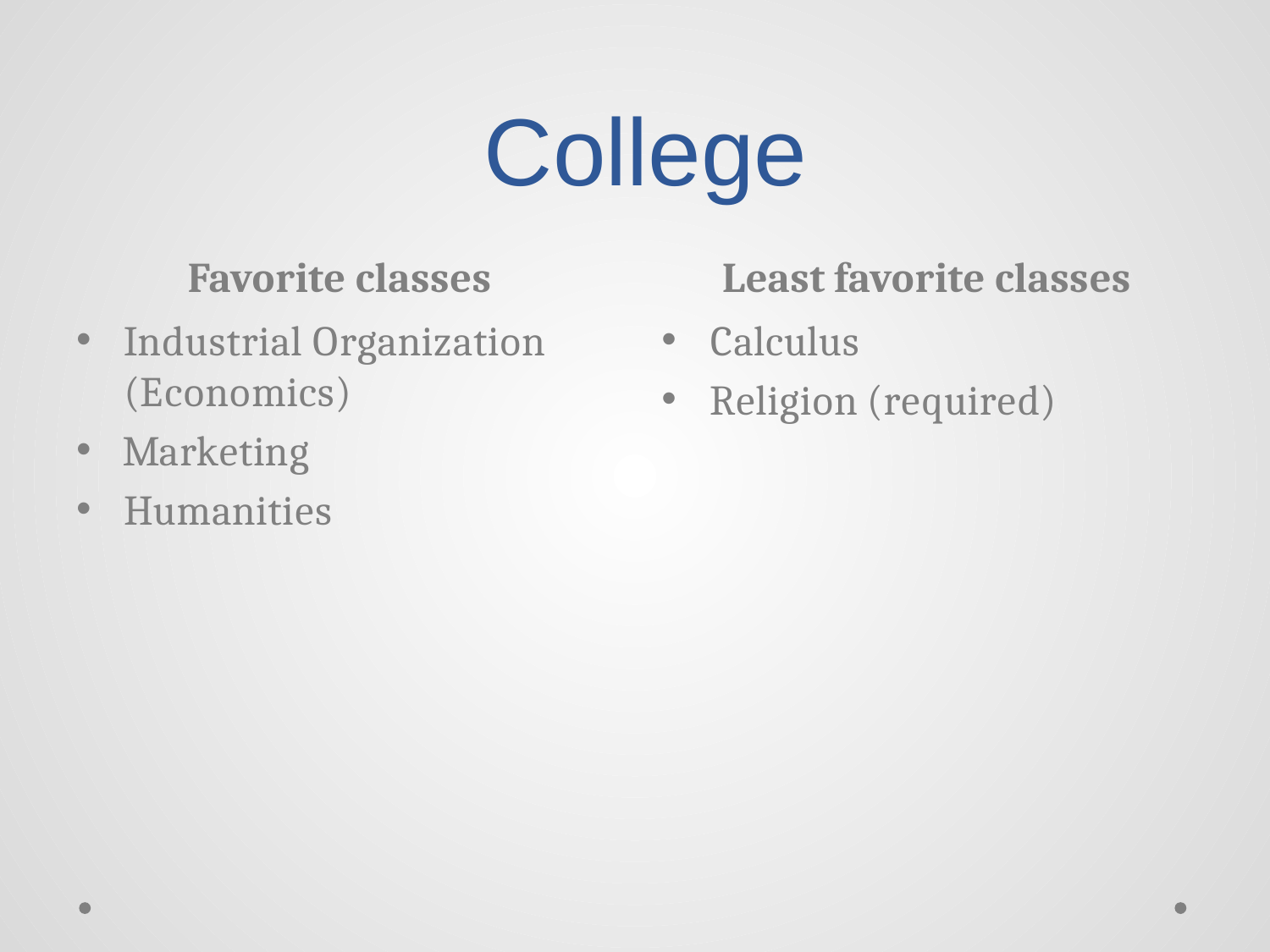

# College
Favorite classes
Least favorite classes
Industrial Organization (Economics)
Marketing
Humanities

Calculus
Religion (required)